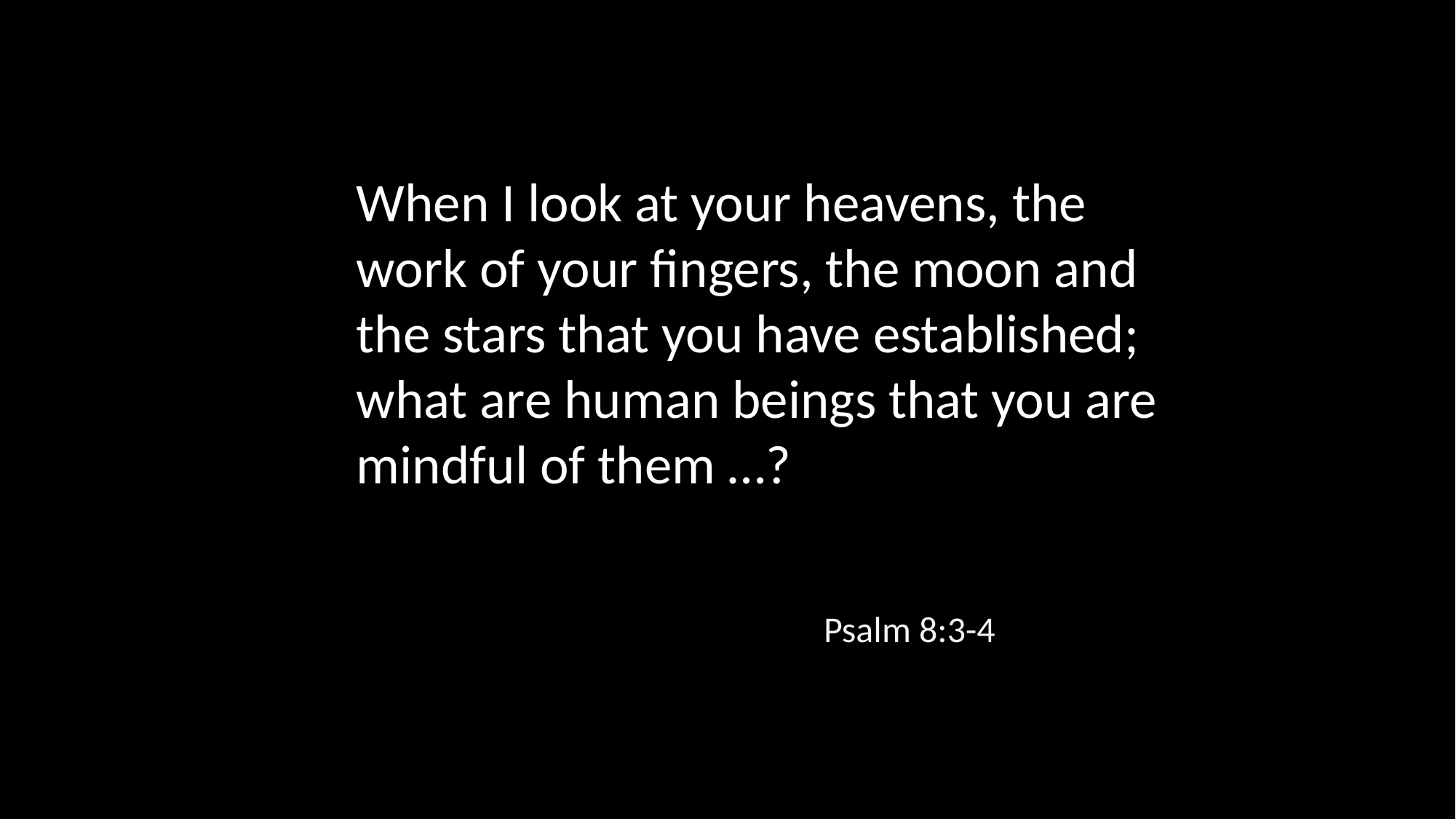

When I look at your heavens, the work of your fingers, the moon and the stars that you have established;
what are human beings that you are mindful of them …?
Psalm 8:3-4